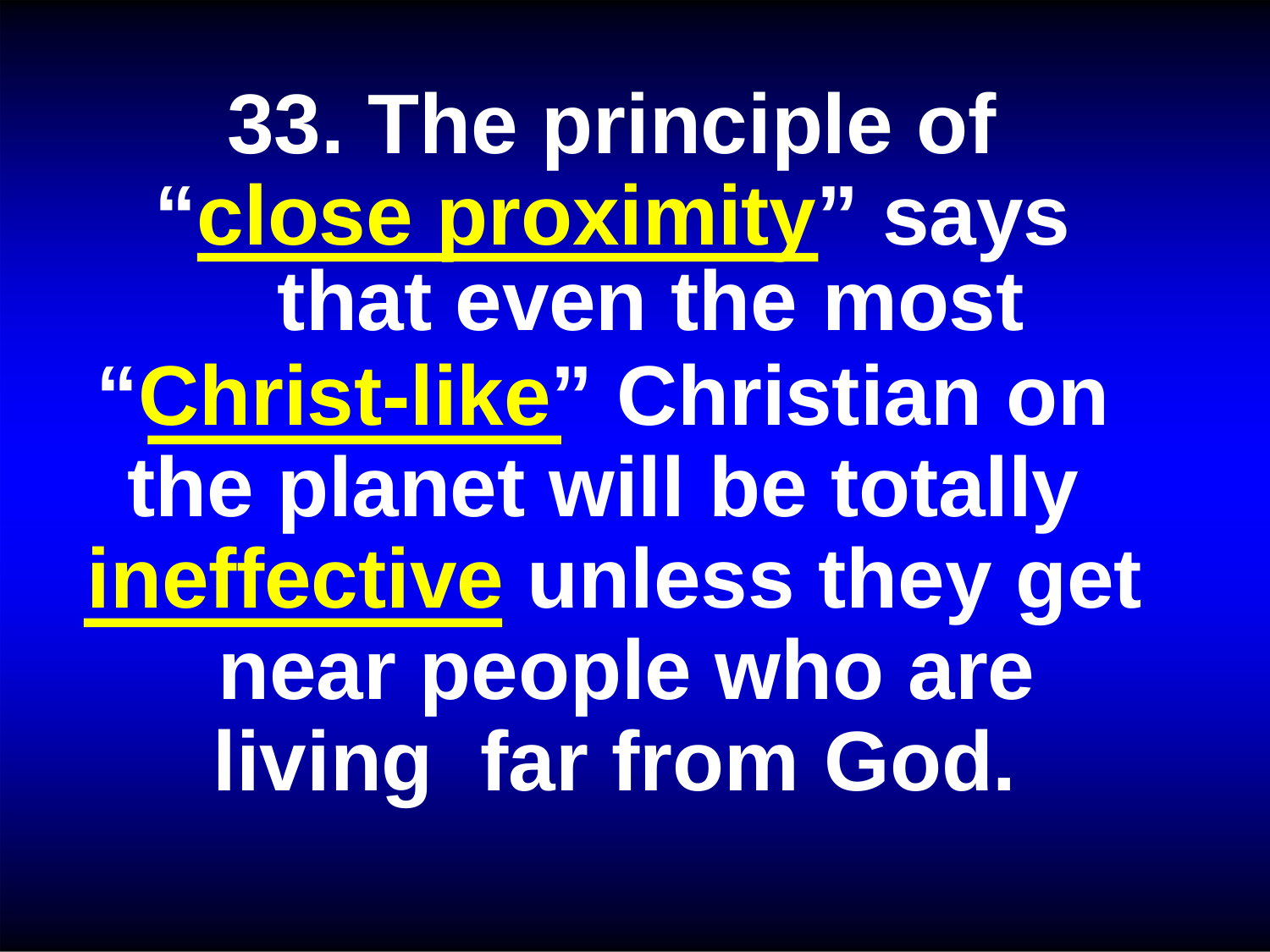

33. The principle of  “close proximity” says
that even the most
“Christ-like” Christian on  the planet will be totally  ineffective unless they get  near people who are living  far from God.